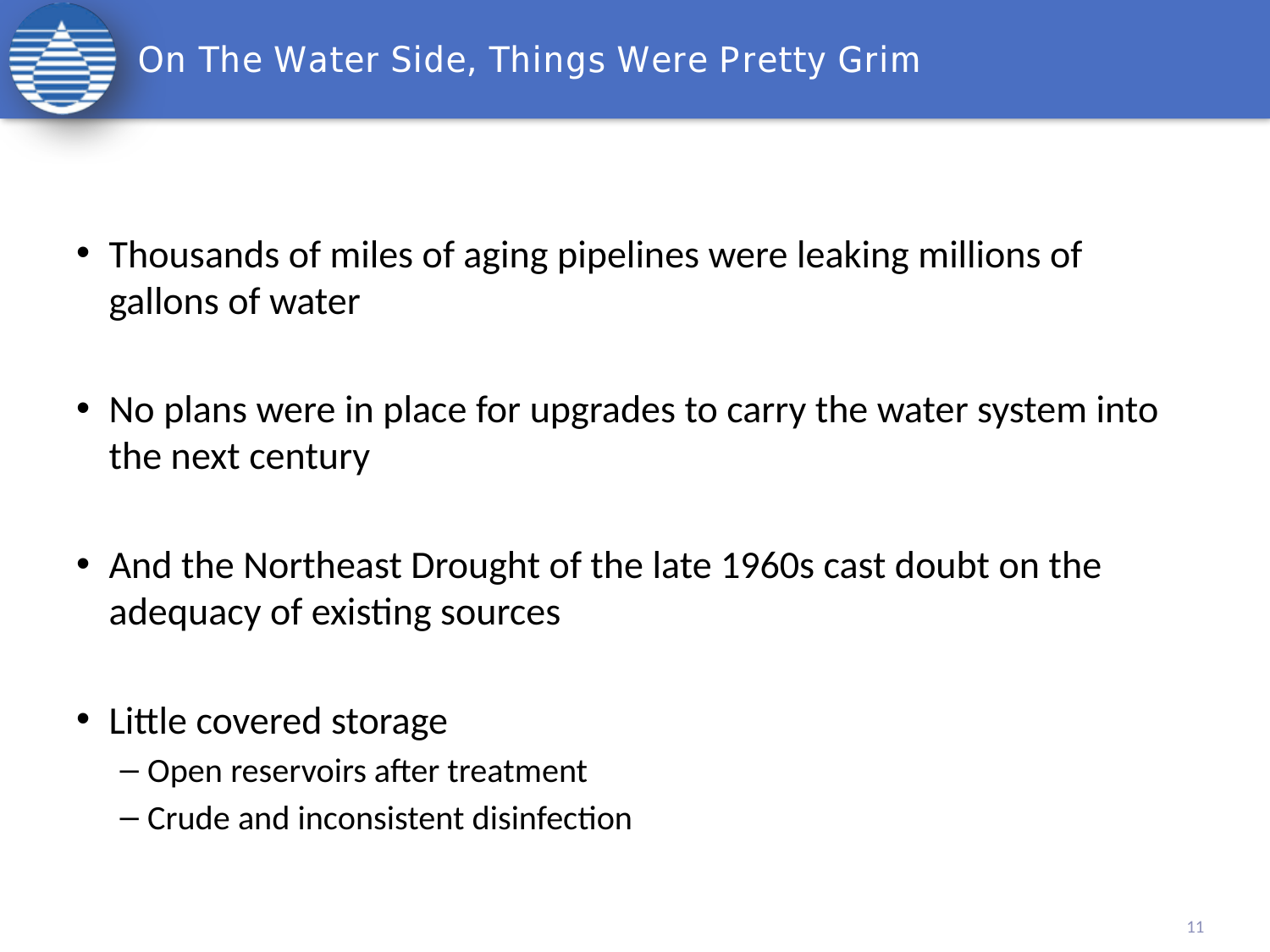

# On The Water Side, Things Were Pretty Grim
Thousands of miles of aging pipelines were leaking millions of gallons of water

No plans were in place for upgrades to carry the water system into the next century

And the Northeast Drought of the late 1960s cast doubt on the adequacy of existing sources

Little covered storage
Open reservoirs after treatment
Crude and inconsistent disinfection
11